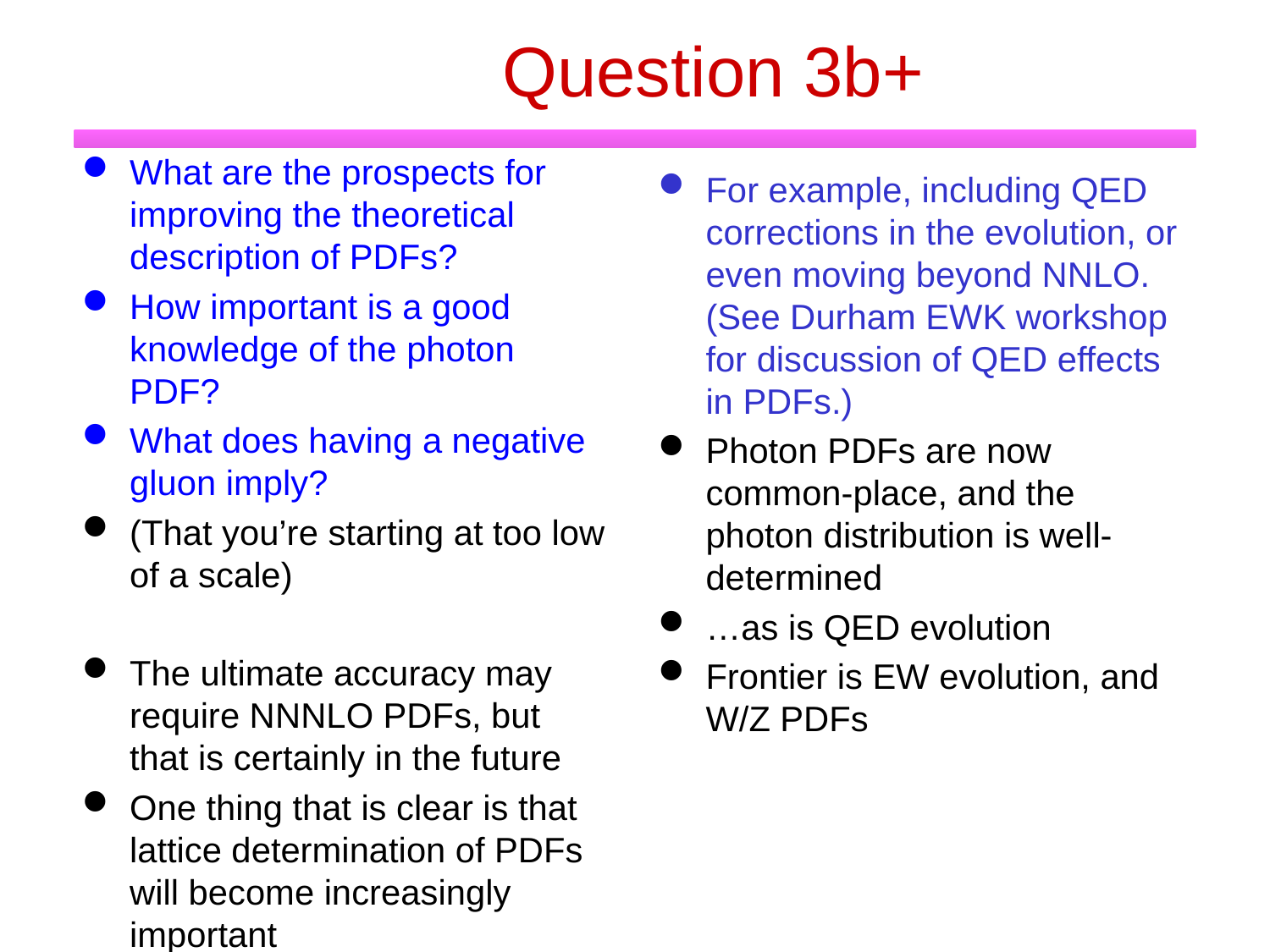

# Question 3b+
What are the prospects for improving the theoretical description of PDFs?
How important is a good knowledge of the photon PDF?
What does having a negative gluon imply?
(That you’re starting at too low of a scale)

The ultimate accuracy may require NNNLO PDFs, but that is certainly in the future
One thing that is clear is that lattice determination of PDFs will become increasingly important
For example, including QED corrections in the evolution, or even moving beyond NNLO. (See Durham EWK workshop for discussion of QED effects in PDFs.)
Photon PDFs are now common-place, and the photon distribution is well-determined
…as is QED evolution
Frontier is EW evolution, and W/Z PDFs